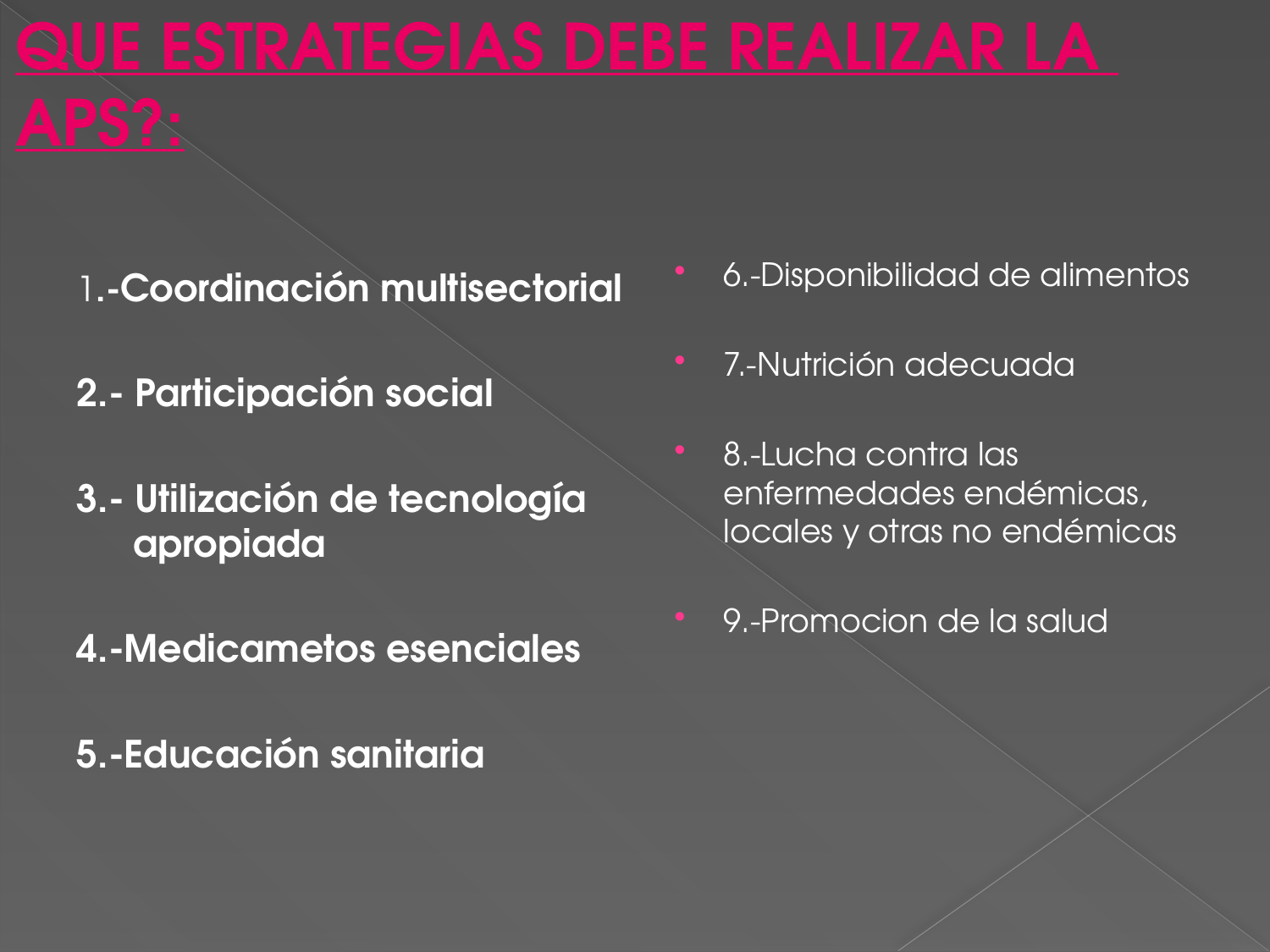

QUE ESTRATEGIAS DEBE REALIZAR LA  APS?:
6.-Disponibilidad de alimentos

7.-Nutrición adecuada

8.-Lucha contra las enfermedades endémicas, locales y otras no endémicas

9.-Promocion de la salud

1.-Coordinación multisectorial

2.- Participación social

3.- Utilización de tecnología apropiada

4.-Medicametos esenciales

5.-Educación sanitaria